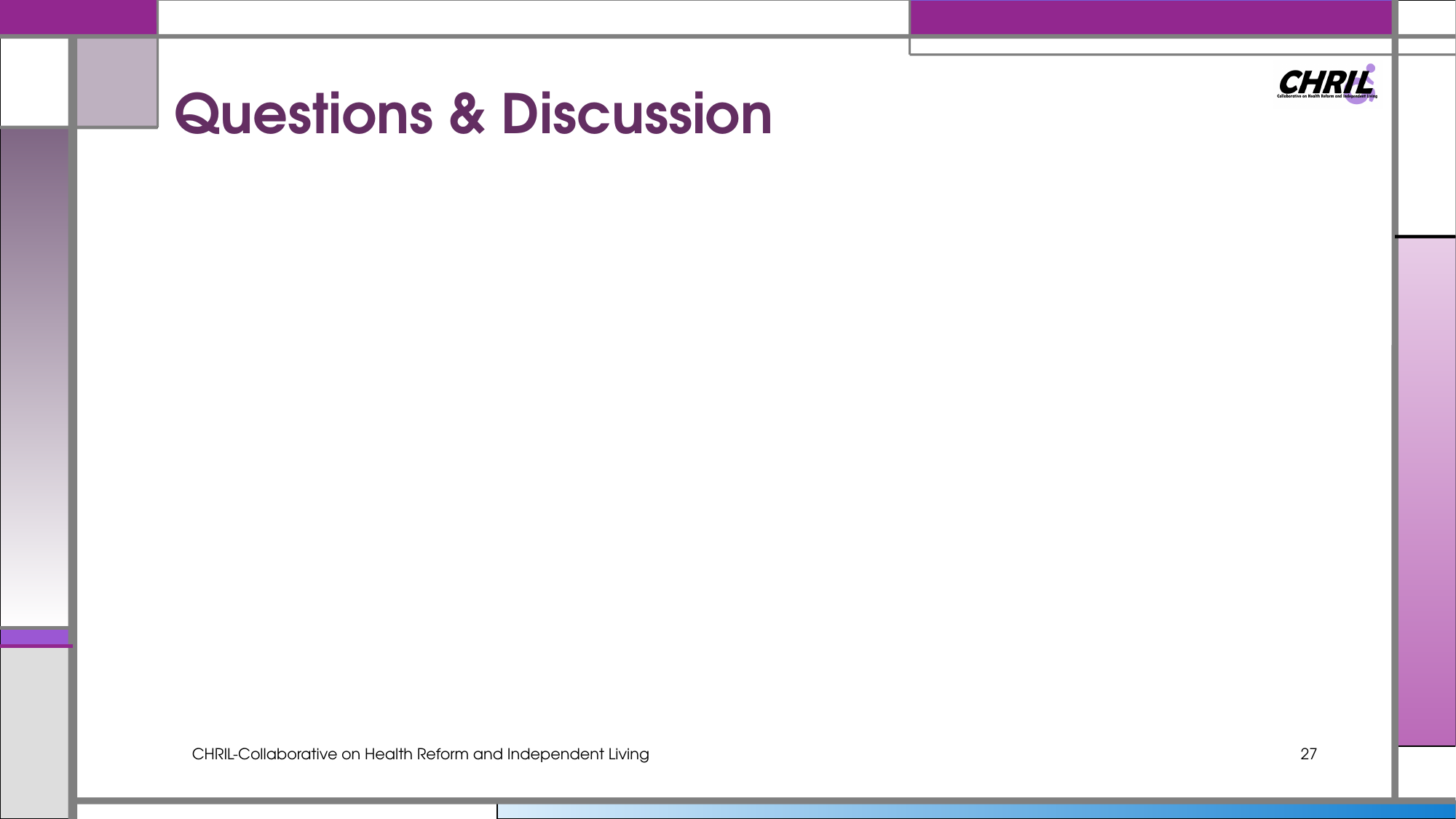

# Questions & Discussion
CHRIL-Collaborative on Health Reform and Independent Living
27